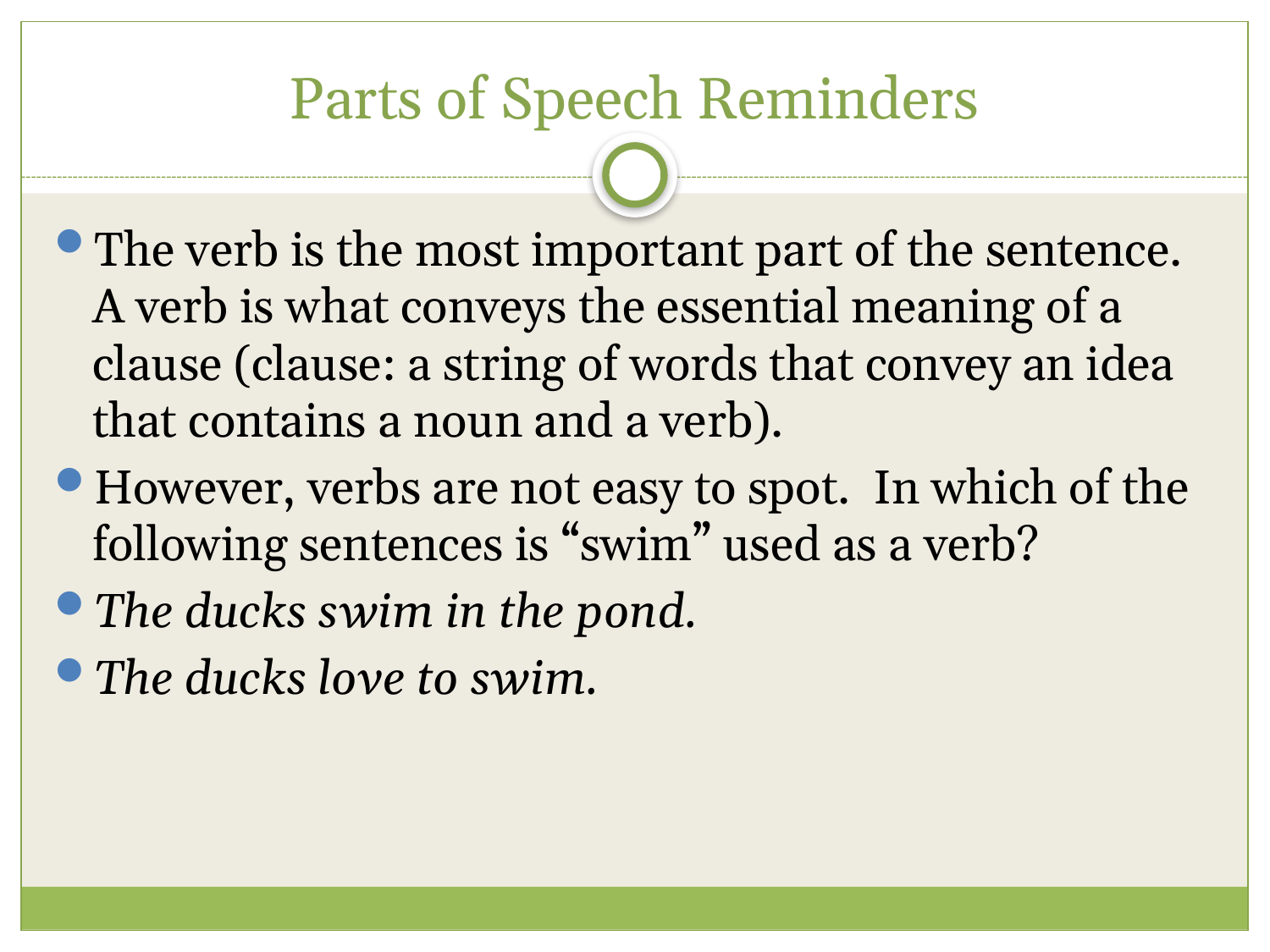

# Parts of Speech Reminders
The verb is the most important part of the sentence.  A verb is what conveys the essential meaning of a clause (clause: a string of words that convey an idea that contains a noun and a verb).
However, verbs are not easy to spot.  In which of the following sentences is “swim” used as a verb?
The ducks swim in the pond.
The ducks love to swim.